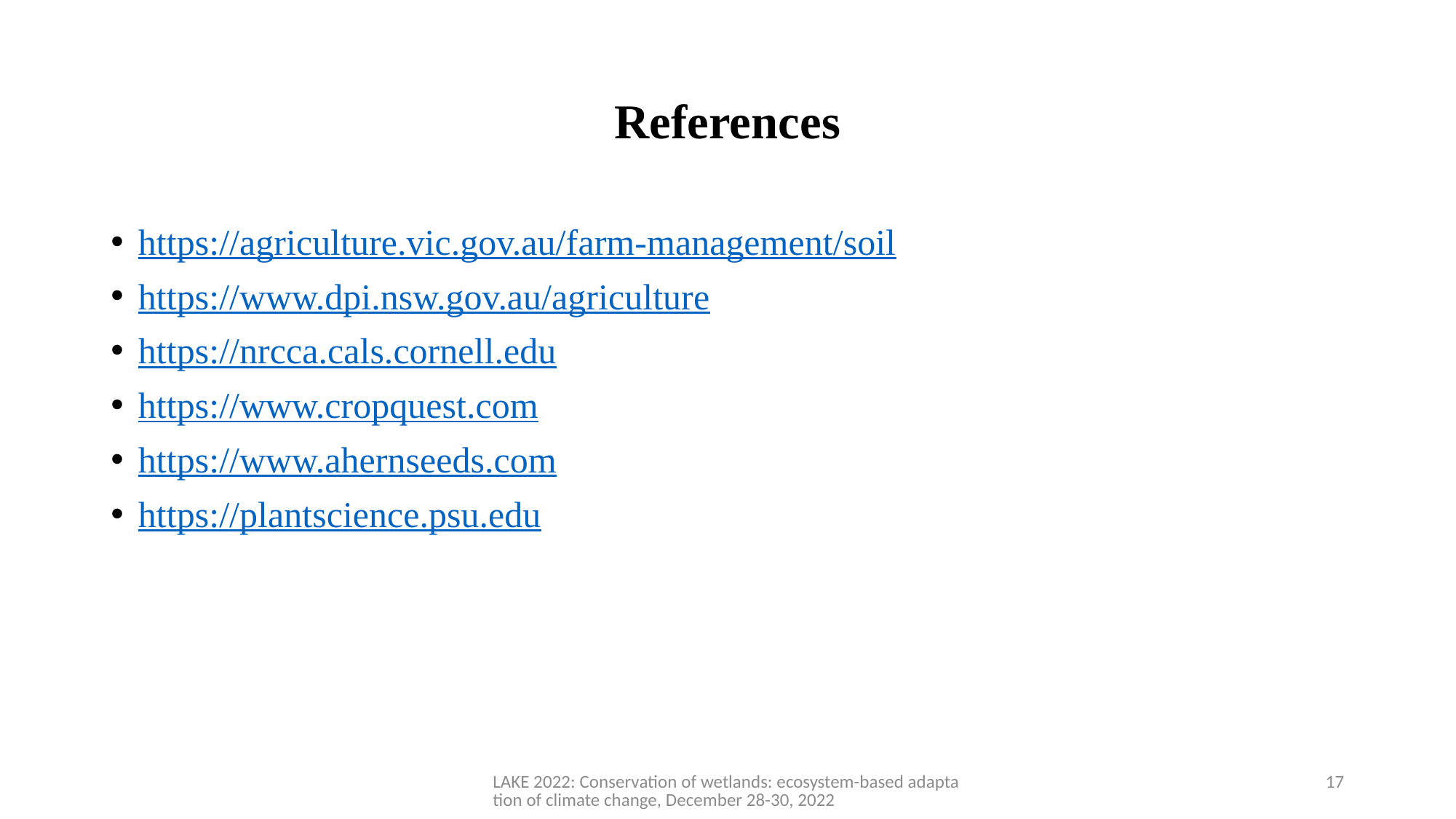

# References
https://agriculture.vic.gov.au/farm-management/soil
https://www.dpi.nsw.gov.au/agriculture
https://nrcca.cals.cornell.edu
https://www.cropquest.com
https://www.ahernseeds.com
https://plantscience.psu.edu

LAKE 2022: Conservation of wetlands: ecosystem-based adaptation of climate change, December 28-30, 2022
17